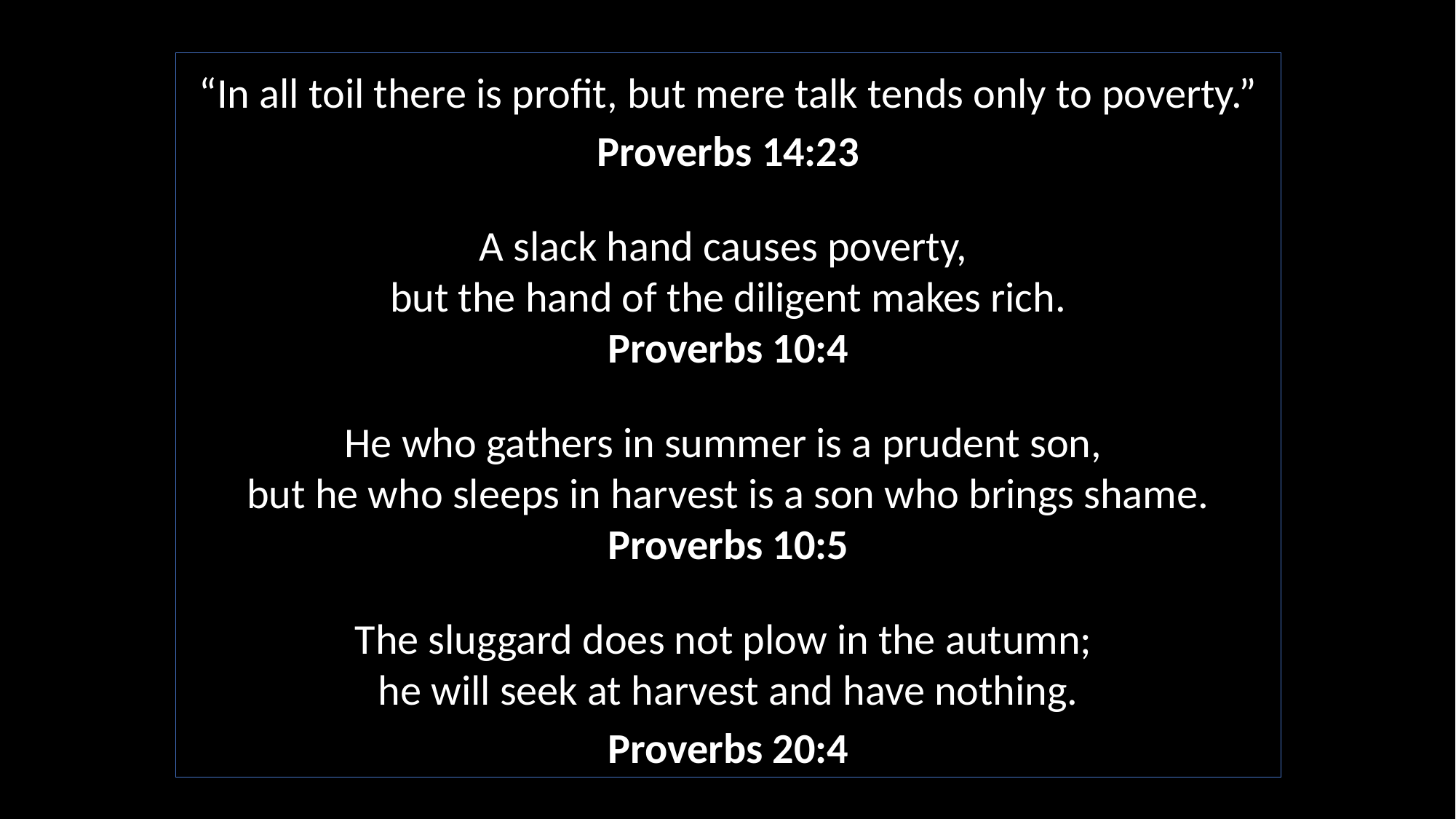

“In all toil there is profit, but mere talk tends only to poverty.”
Proverbs 14:23
A slack hand causes poverty,
but the hand of the diligent makes rich.
Proverbs 10:4
He who gathers in summer is a prudent son,
but he who sleeps in harvest is a son who brings shame.
Proverbs 10:5
The sluggard does not plow in the autumn;
he will seek at harvest and have nothing.
Proverbs 20:4